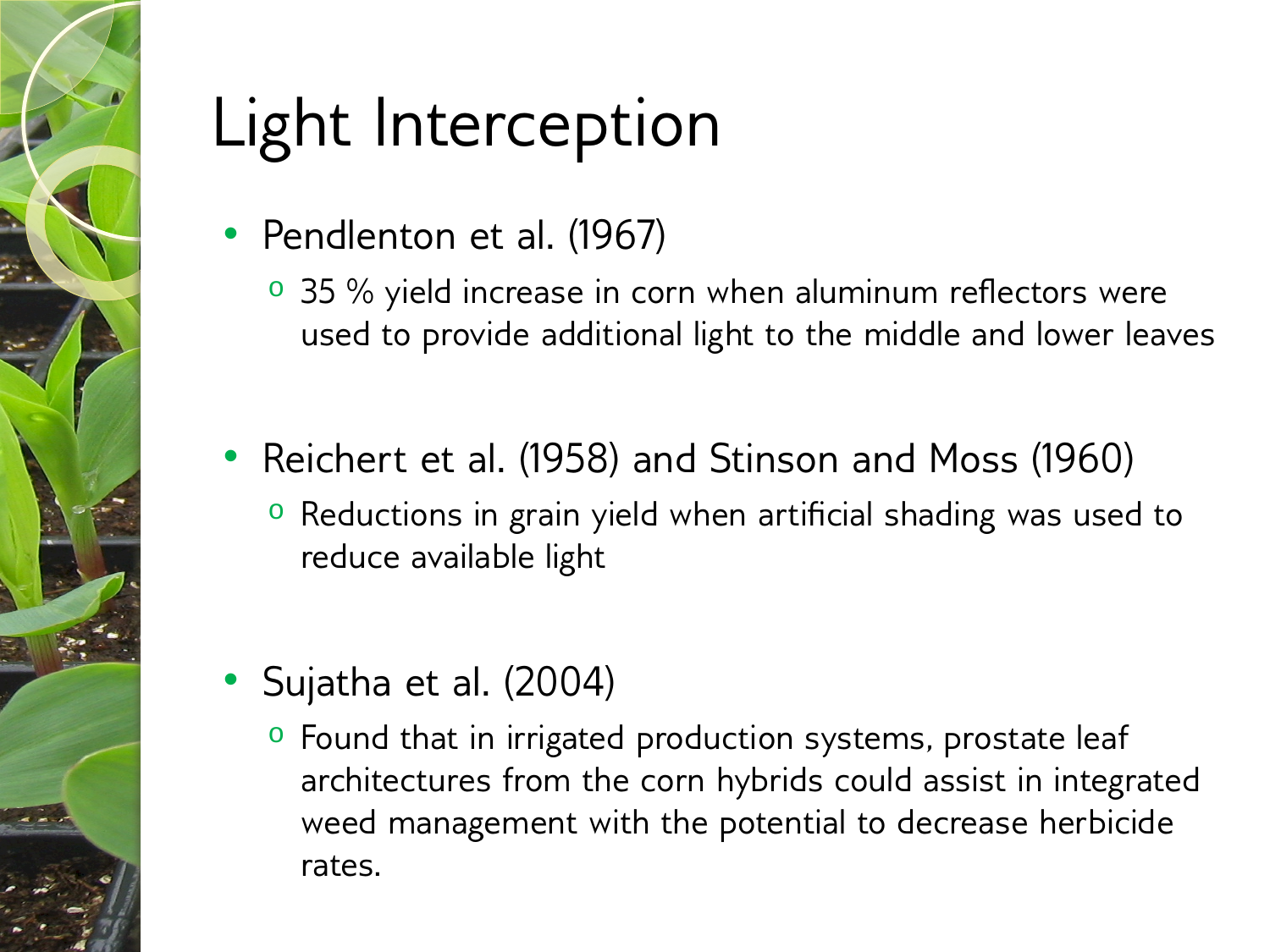

# Light Interception
Pendlenton et al. (1967)
35 % yield increase in corn when aluminum reflectors were used to provide additional light to the middle and lower leaves

Reichert et al. (1958) and Stinson and Moss (1960)
Reductions in grain yield when artificial shading was used to reduce available light

Sujatha et al. (2004)
Found that in irrigated production systems, prostate leaf architectures from the corn hybrids could assist in integrated weed management with the potential to decrease herbicide rates.